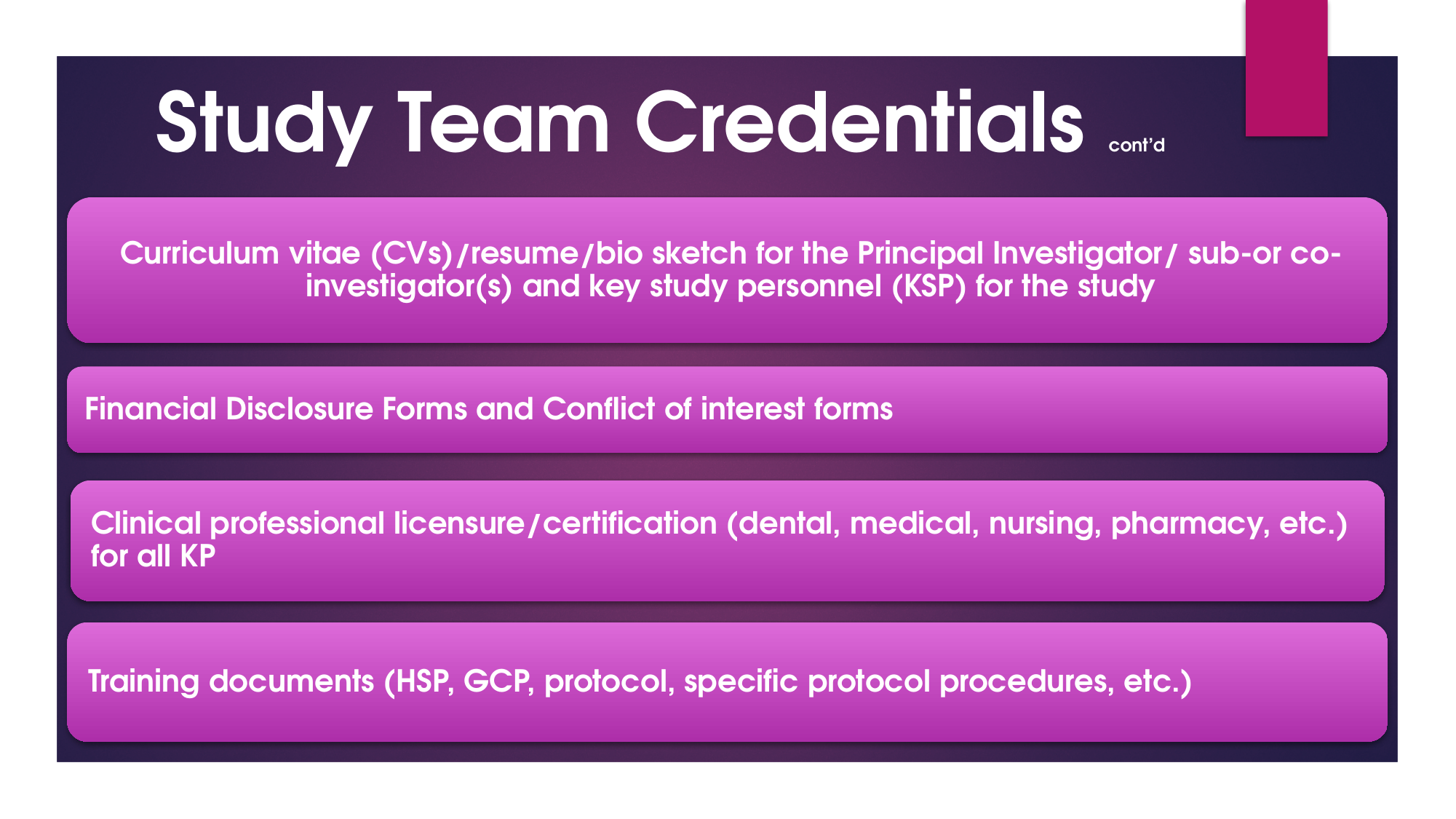

# Study Team Credentials cont’d
Curriculum vitae (CVs)/resume/bio sketch for the Principal Investigator/ sub-or co-investigator(s) and key study personnel (KSP) for the study
Financial Disclosure Forms and Conflict of interest forms
Clinical professional licensure/certification (dental, medical, nursing, pharmacy, etc.) for all KP
Training documents (HSP, GCP, protocol, specific protocol procedures, etc.)